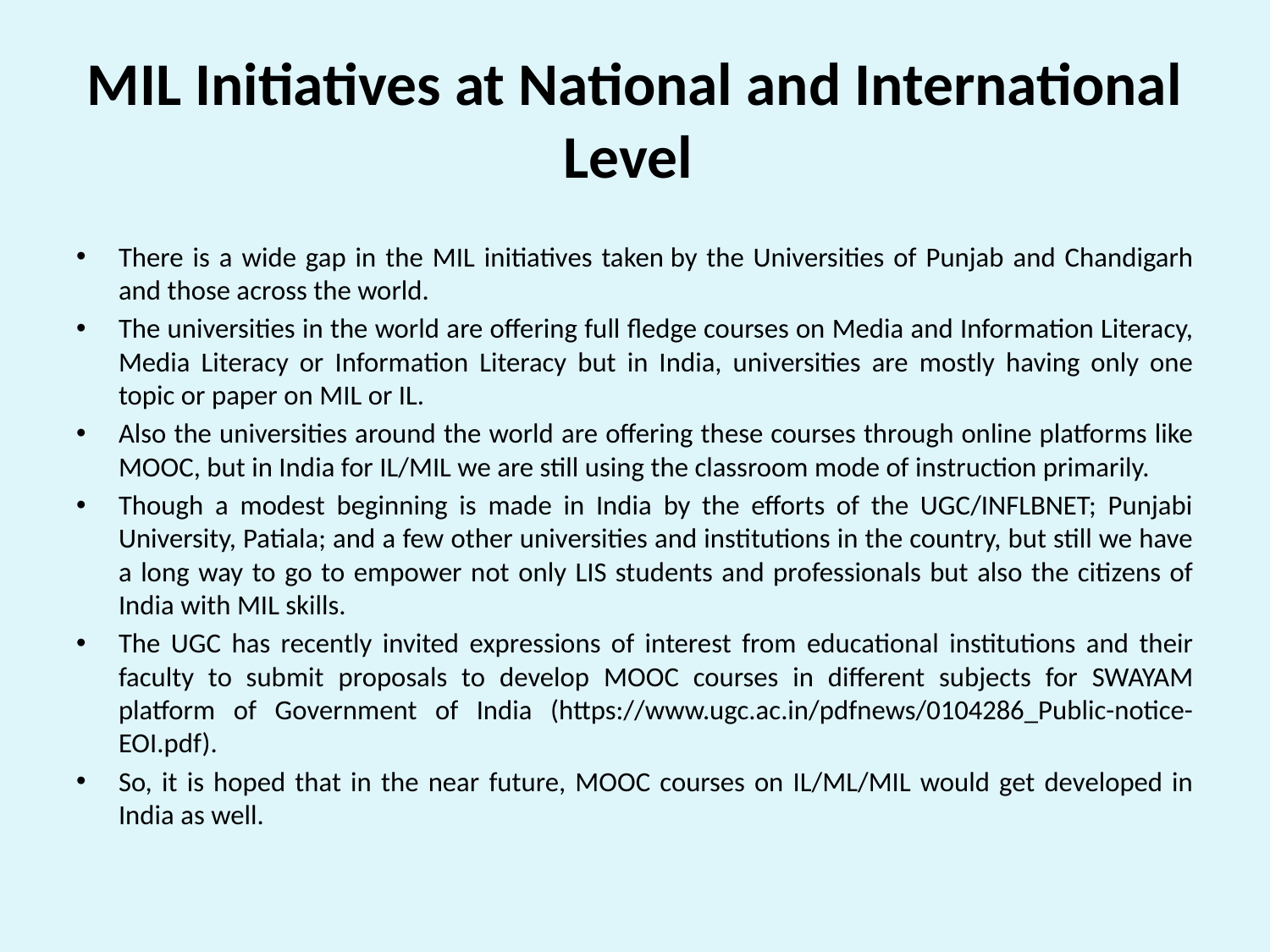

# MIL Initiatives at National and International Level
There is a wide gap in the MIL initiatives taken by the Universities of Punjab and Chandigarh and those across the world.
The universities in the world are offering full fledge courses on Media and Information Literacy, Media Literacy or Information Literacy but in India, universities are mostly having only one topic or paper on MIL or IL.
Also the universities around the world are offering these courses through online platforms like MOOC, but in India for IL/MIL we are still using the classroom mode of instruction primarily.
Though a modest beginning is made in India by the efforts of the UGC/INFLBNET; Punjabi University, Patiala; and a few other universities and institutions in the country, but still we have a long way to go to empower not only LIS students and professionals but also the citizens of India with MIL skills.
The UGC has recently invited expressions of interest from educational institutions and their faculty to submit proposals to develop MOOC courses in different subjects for SWAYAM platform of Government of India (https://www.ugc.ac.in/pdfnews/0104286_Public-notice-EOI.pdf).
So, it is hoped that in the near future, MOOC courses on IL/ML/MIL would get developed in India as well.